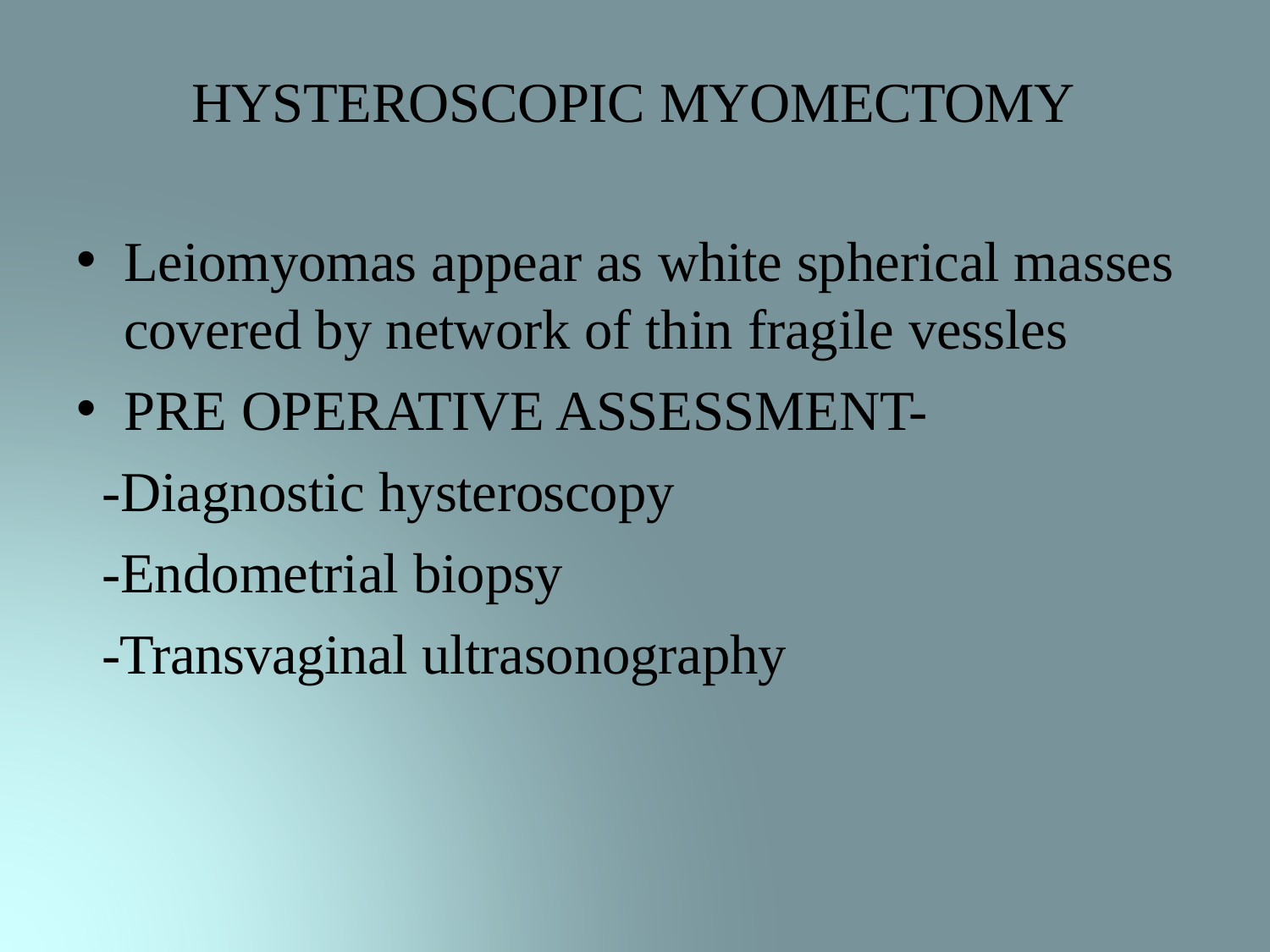

HYSTEROSCOPIC MYOMECTOMY
Leiomyomas appear as white spherical masses  covered by network of thin fragile vessles
PRE OPERATIVE ASSESSMENT-
-Diagnostic hysteroscopy
-Endometrial biopsy
-Transvaginal ultrasonography